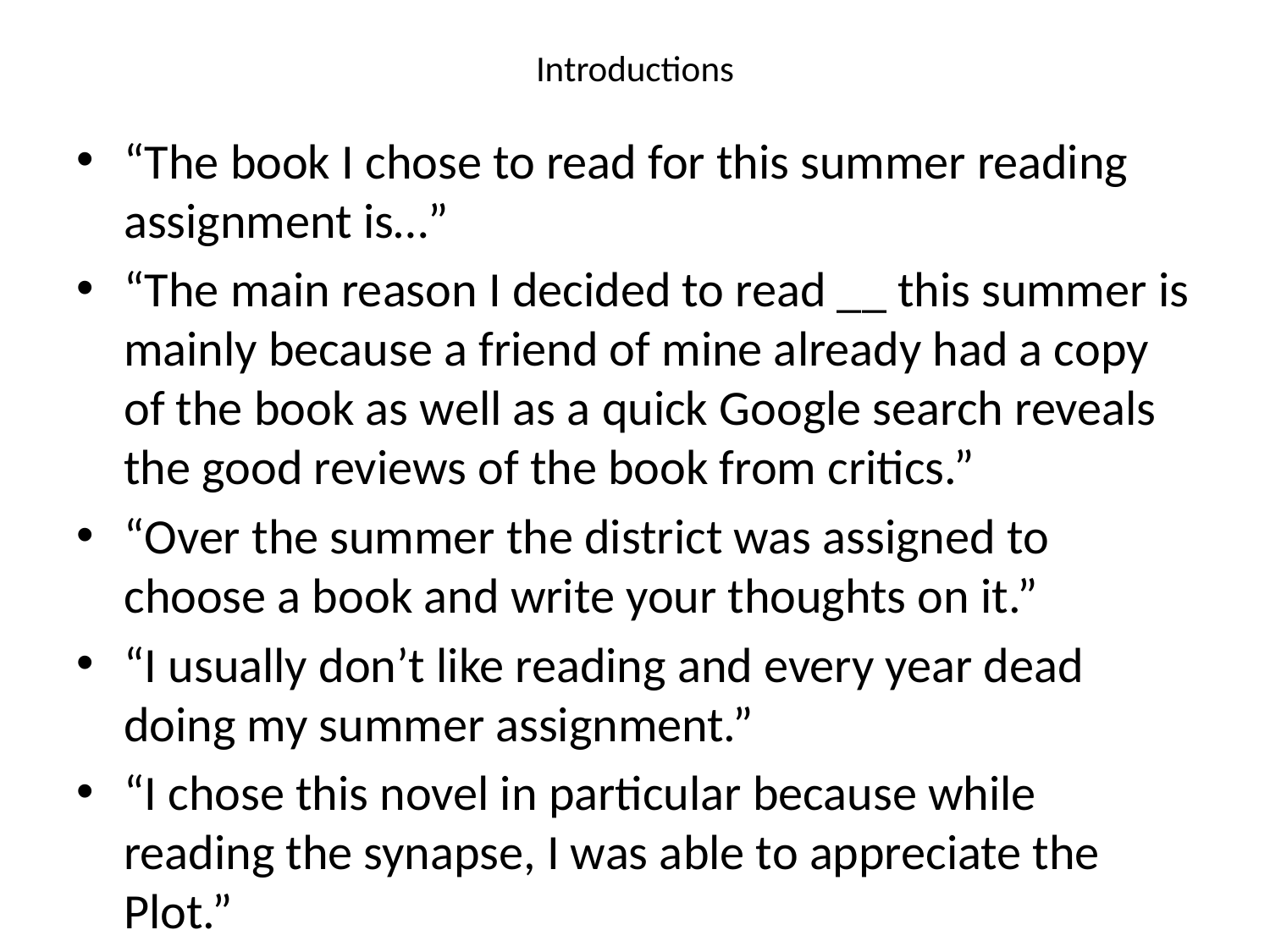

# Introductions
“The book I chose to read for this summer reading assignment is…”
“The main reason I decided to read __ this summer is mainly because a friend of mine already had a copy of the book as well as a quick Google search reveals the good reviews of the book from critics.”
“Over the summer the district was assigned to choose a book and write your thoughts on it.”
“I usually don’t like reading and every year dead doing my summer assignment.”
“I chose this novel in particular because while reading the synapse, I was able to appreciate the Plot.”